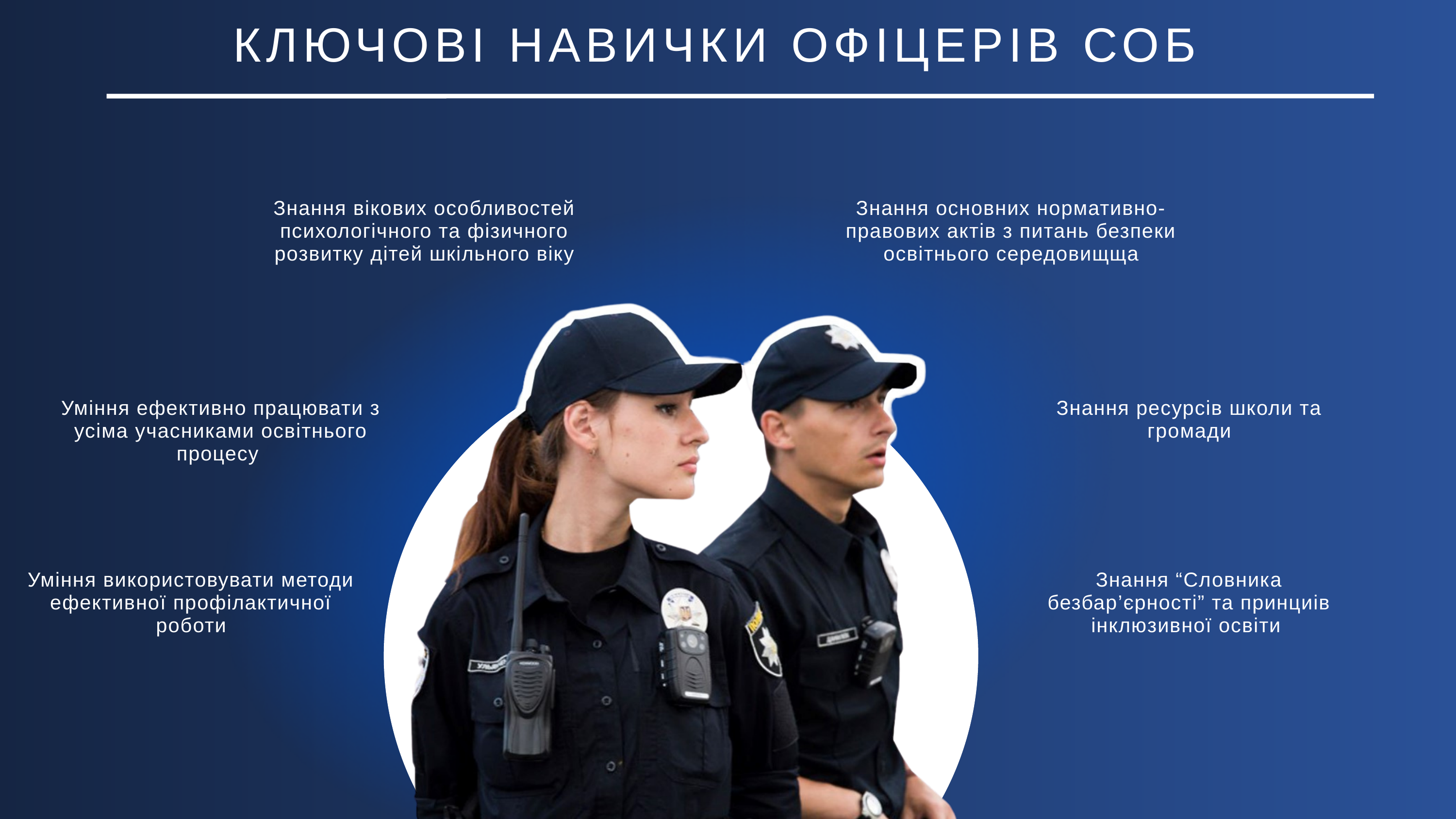

КЛЮЧОВІ НАВИЧКИ ОФІЦЕРІВ СОБ

Знання вікових особливостей психологічного та фізичного розвитку дітей шкільного віку
Знання основних нормативно-правових актів з питань безпеки освітнього середовищща

Уміння ефективно працювати з усіма учасниками освітнього процесу
Знання ресурсів школи та громади
Уміння використовувати методи ефективної профілактичної роботи
Знання “Словника безбар’єрності” та принциів інклюзивної освіти